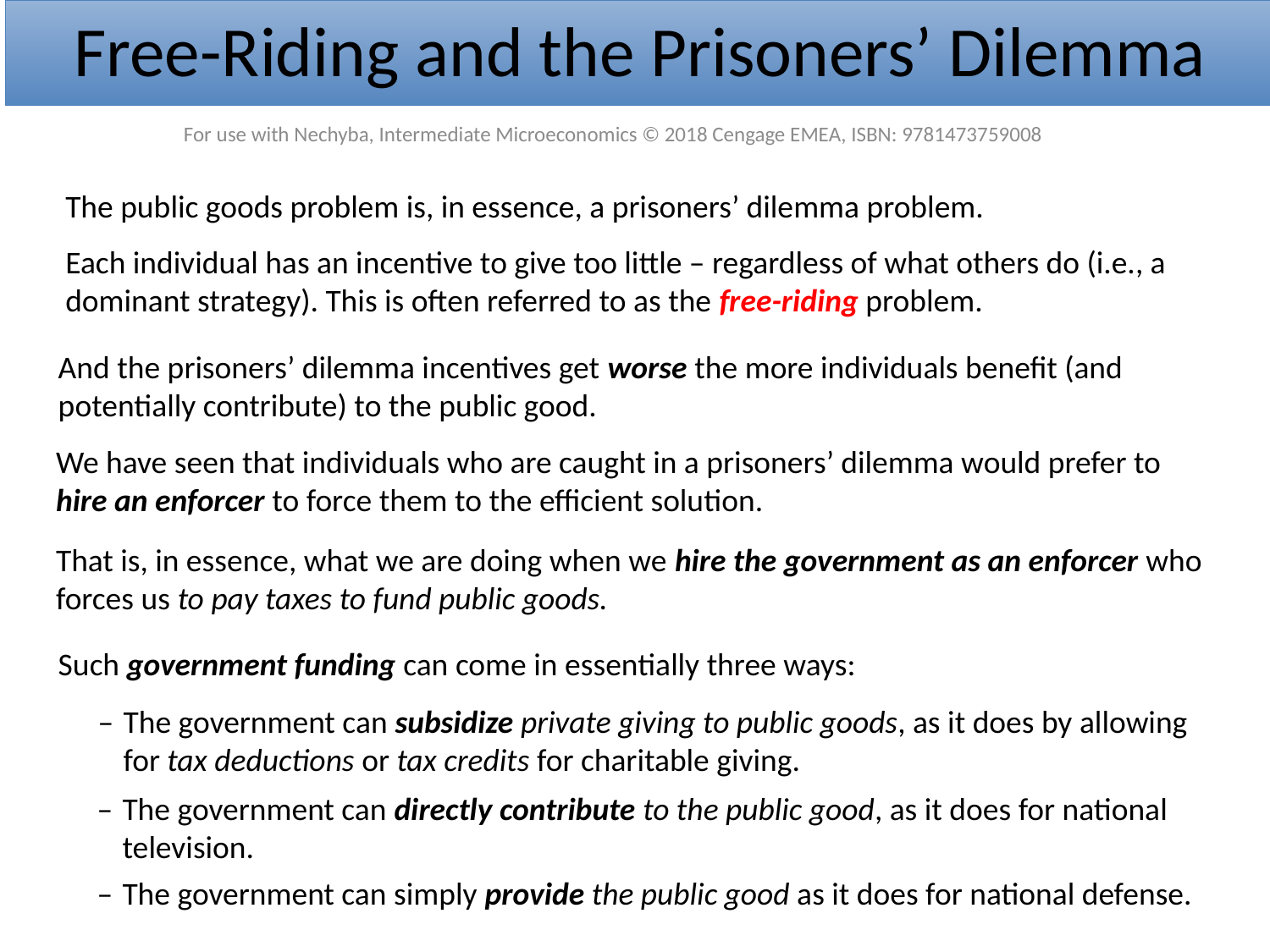

Free-Riding and the Prisoners’ Dilemma
For use with Nechyba, Intermediate Microeconomics © 2018 Cengage EMEA, ISBN: 9781473759008
The public goods problem is, in essence, a prisoners’ dilemma problem.
Each individual has an incentive to give too little – regardless of what others do (i.e., a dominant strategy). This is often referred to as the free-riding problem.
And the prisoners’ dilemma incentives get worse the more individuals benefit (and potentially contribute) to the public good.
We have seen that individuals who are caught in a prisoners’ dilemma would prefer to hire an enforcer to force them to the efficient solution.
That is, in essence, what we are doing when we hire the government as an enforcer who forces us to pay taxes to fund public goods.
Such government funding can come in essentially three ways:
– 	The government can subsidize private giving to public goods, as it does by allowing for tax deductions or tax credits for charitable giving.
– 	The government can directly contribute to the public good, as it does for national television.
– 	The government can simply provide the public good as it does for national defense.